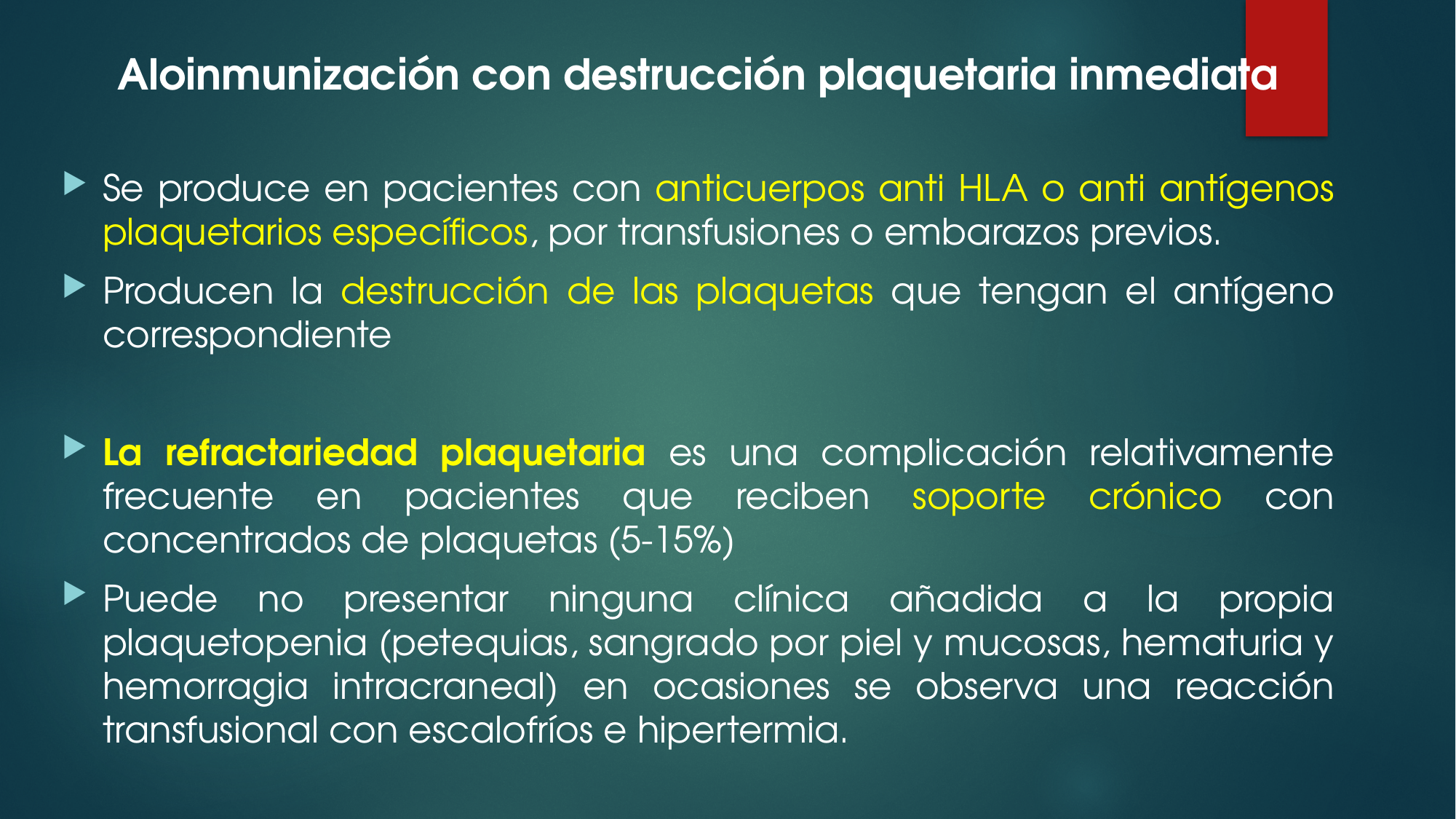

Aloinmunización con destrucción plaquetaria inmediata

Se produce en pacientes con anticuerpos anti HLA o anti antígenos plaquetarios específicos, por transfusiones o embarazos previos.
Producen la destrucción de las plaquetas que tengan el antígeno correspondiente

La refractariedad plaquetaria es una complicación relativamente frecuente en pacientes que reciben soporte crónico con concentrados de plaquetas (5-15%)
Puede no presentar ninguna clínica añadida a la propia plaquetopenia (petequias, sangrado por piel y mucosas, hematuria y hemorragia intracraneal) en ocasiones se observa una reacción transfusional con escalofríos e hipertermia.